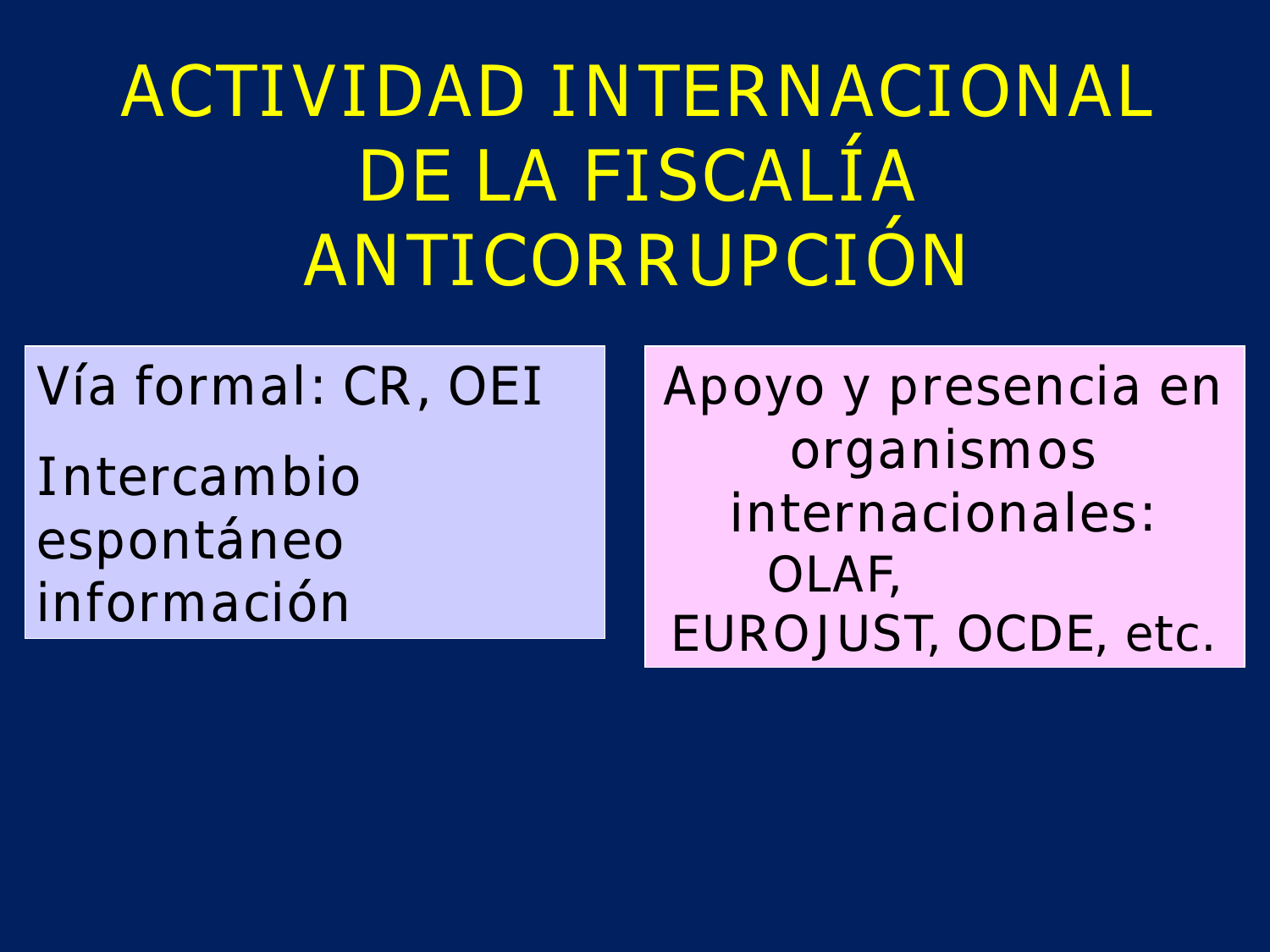

ACTIVIDAD INTERNACIONAL DE LA FISCALÍA ANTICORRUPCIÓN

Vía formal: CR, OEI
Intercambio espontáneo información
Apoyo y presencia en organismos internacionales: OLAF,                EUROJUST, OCDE, etc.